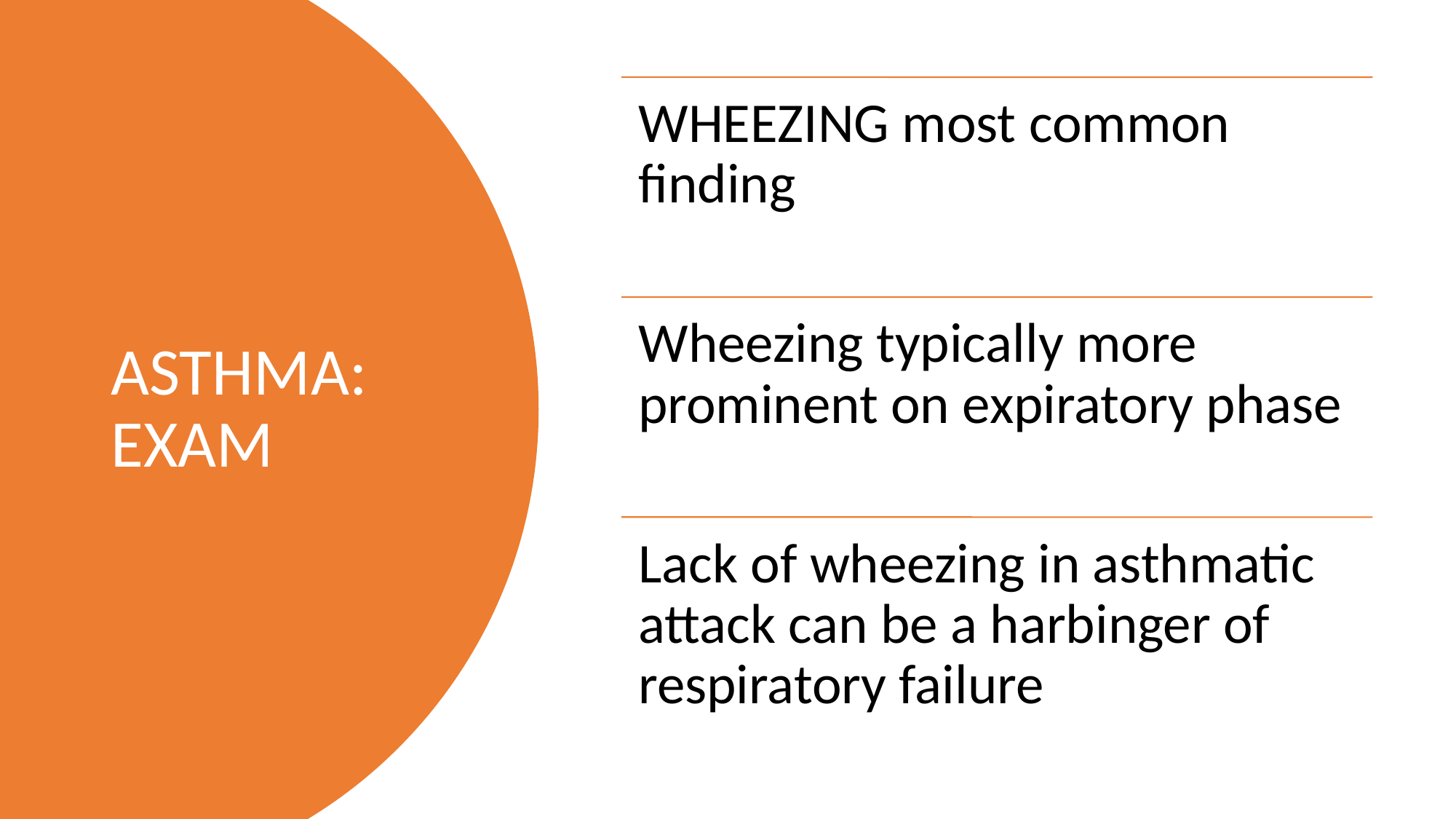

WHEEZING most common finding
Wheezing typically more prominent on expiratory phase
Lack of wheezing in asthmatic attack can be a harbinger of respiratory failure
# ASTHMA: EXAM